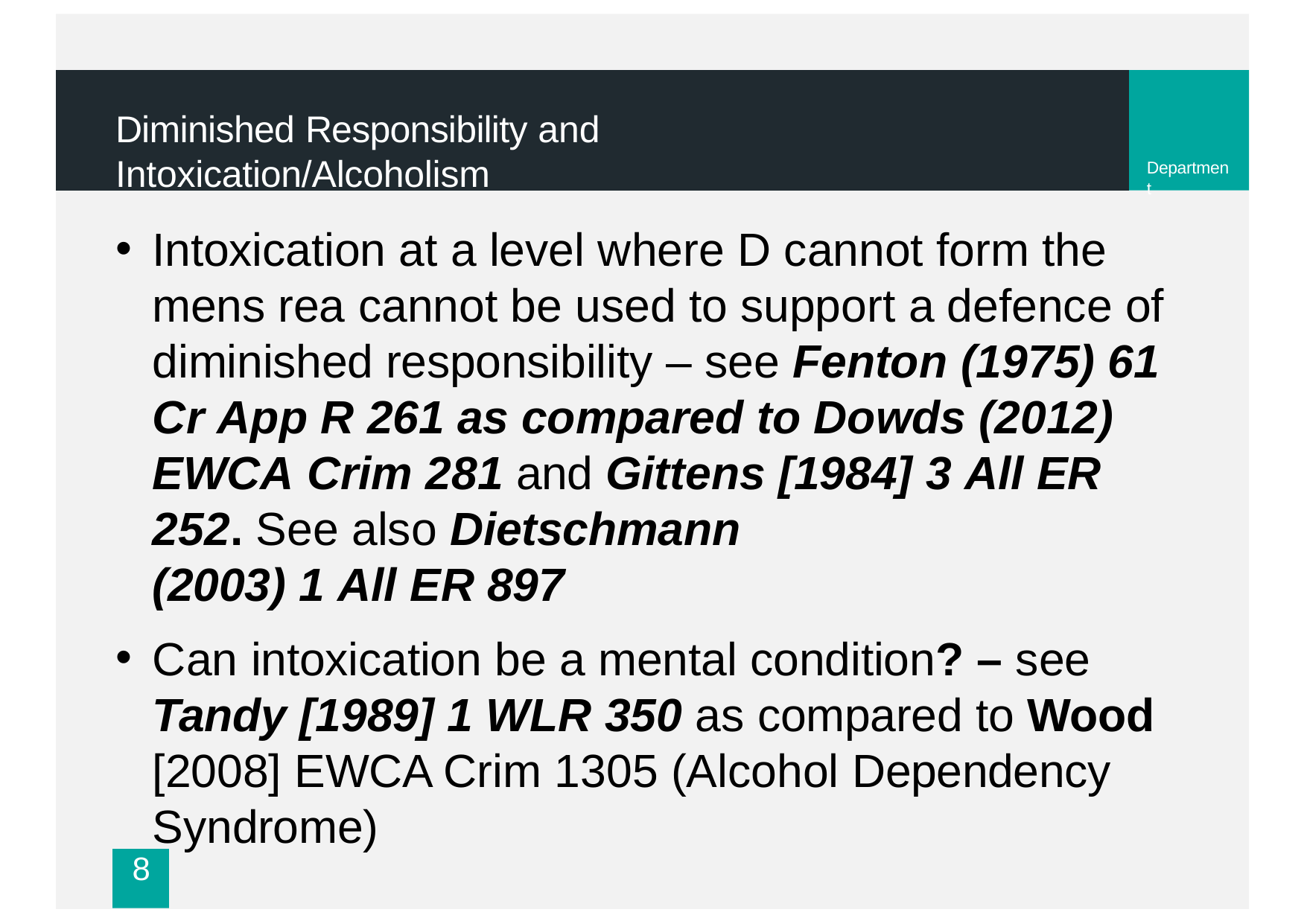

# Diminished Responsibility and Intoxication/Alcoholism
Department
Intoxication at a level where D cannot form the mens rea cannot be used to support a defence of diminished responsibility – see Fenton (1975) 61 Cr App R 261 as compared to Dowds (2012) EWCA Crim 281 and Gittens [1984] 3 All ER 252. See also Dietschmann
(2003) 1 All ER 897
Can intoxication be a mental condition? – see Tandy [1989] 1 WLR 350 as compared to Wood [2008] EWCA Crim 1305 (Alcohol Dependency Syndrome)
8